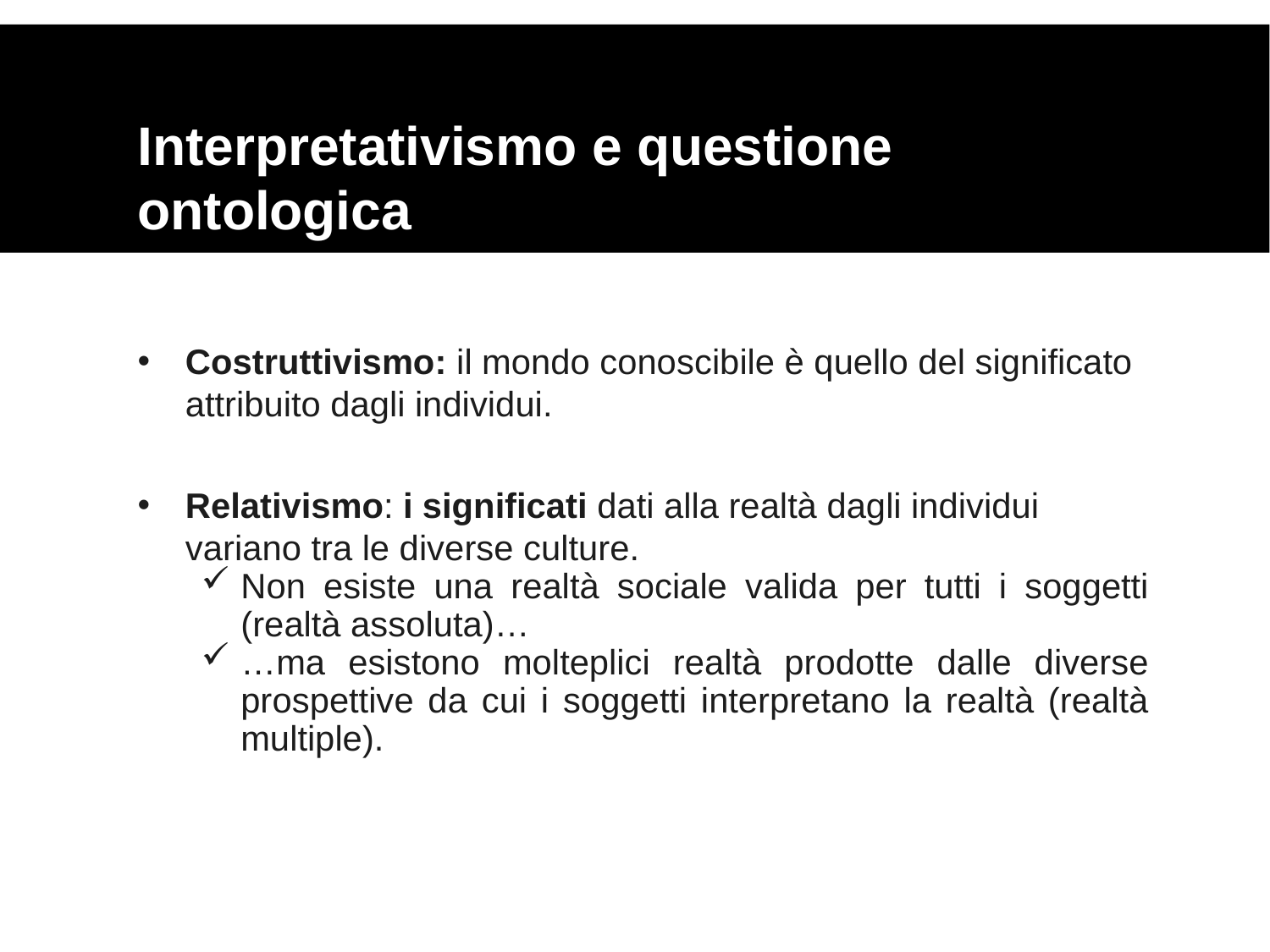

Interpretativismo e questione ontologica

Costruttivismo: il mondo conoscibile è quello del significato attribuito dagli individui.

Relativismo: i significati dati alla realtà dagli individui variano tra le diverse culture.
Non esiste una realtà sociale valida per tutti i soggetti (realtà assoluta)…
…ma esistono molteplici realtà prodotte dalle diverse prospettive da cui i soggetti interpretano la realtà (realtà multiple).